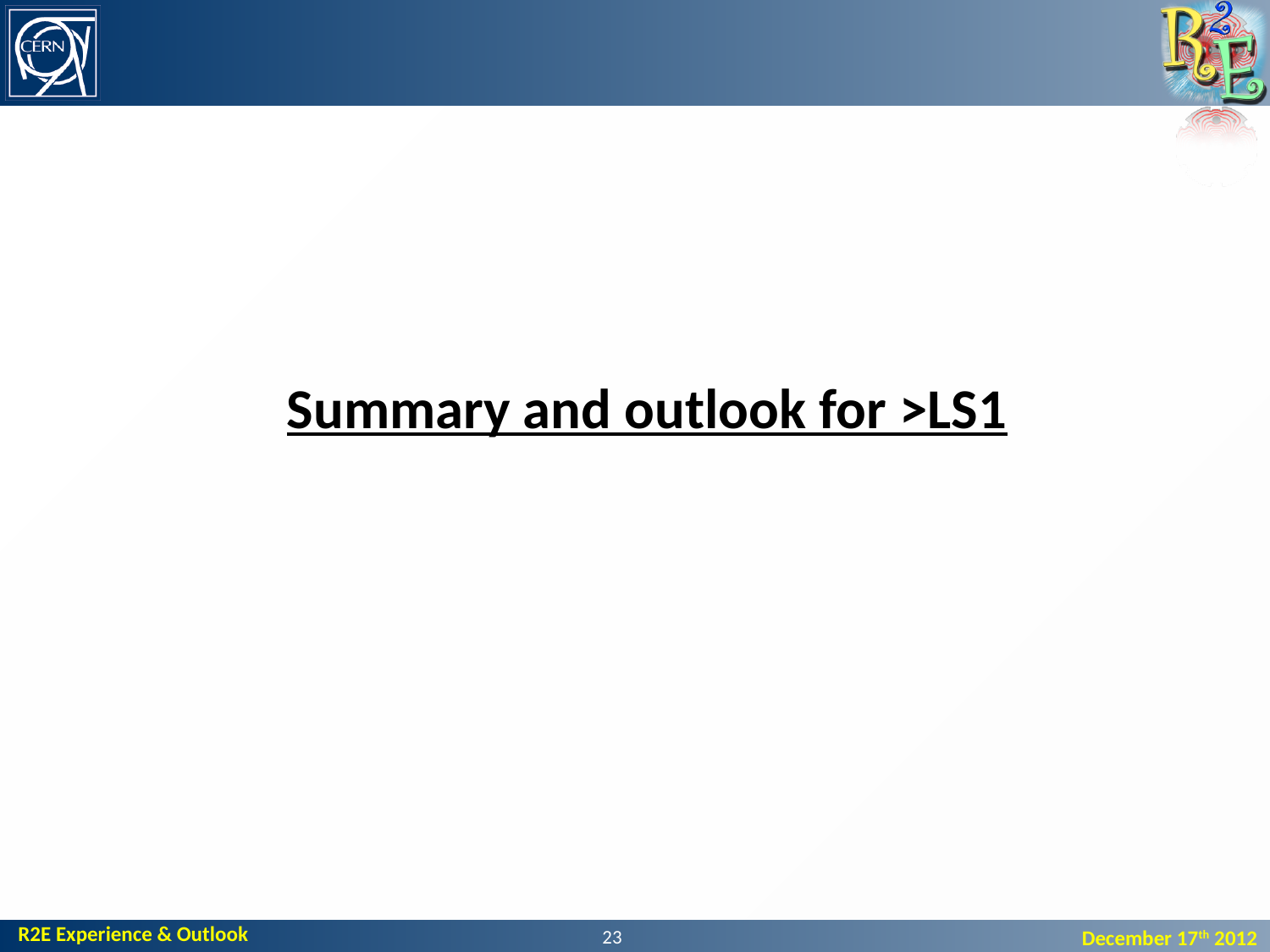

#
Summary and outlook for >LS1
23